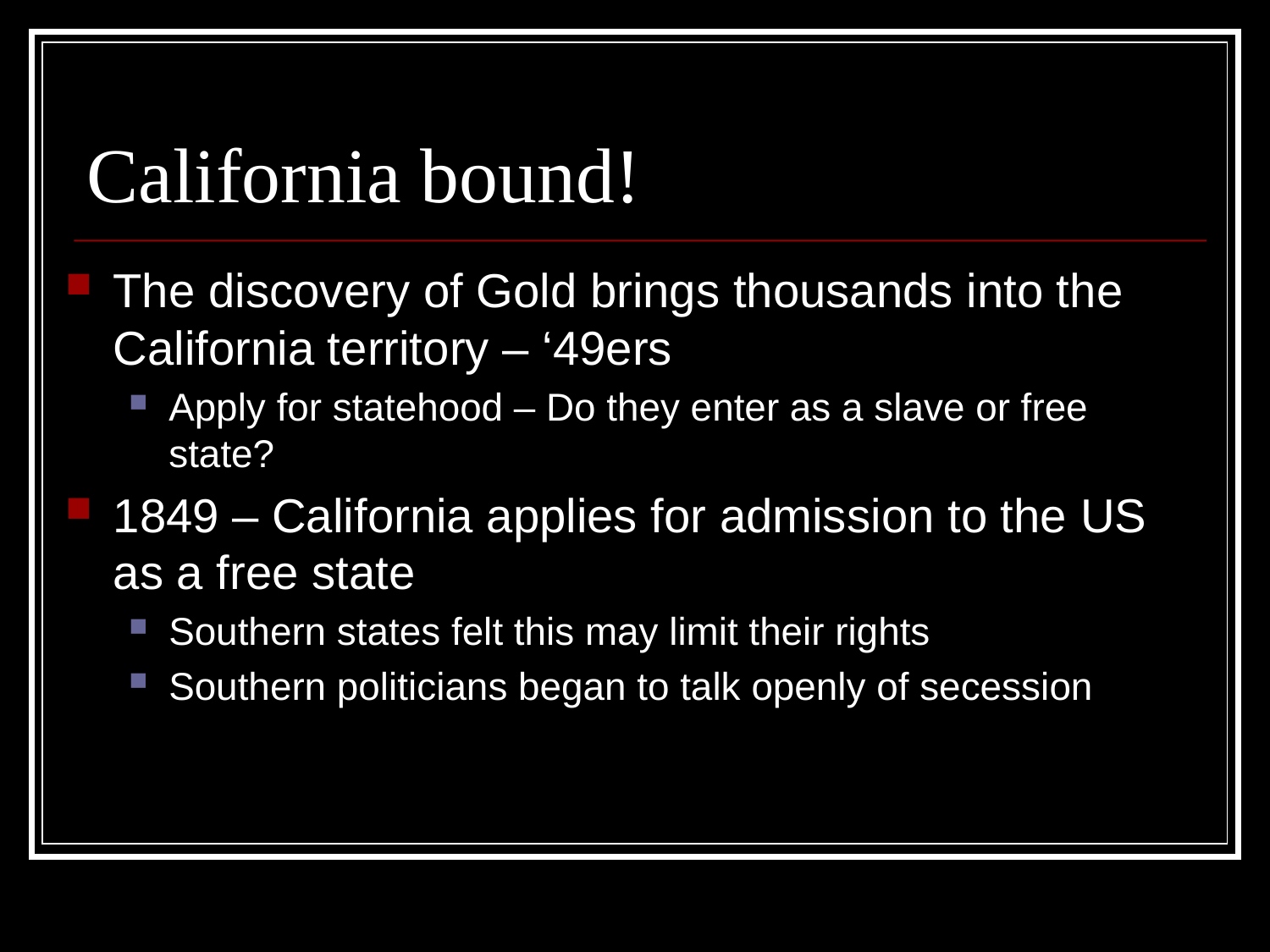

# California bound!
The discovery of Gold brings thousands into the California territory – ‘49ers
Apply for statehood – Do they enter as a slave or free state?
1849 – California applies for admission to the US as a free state
Southern states felt this may limit their rights
Southern politicians began to talk openly of secession